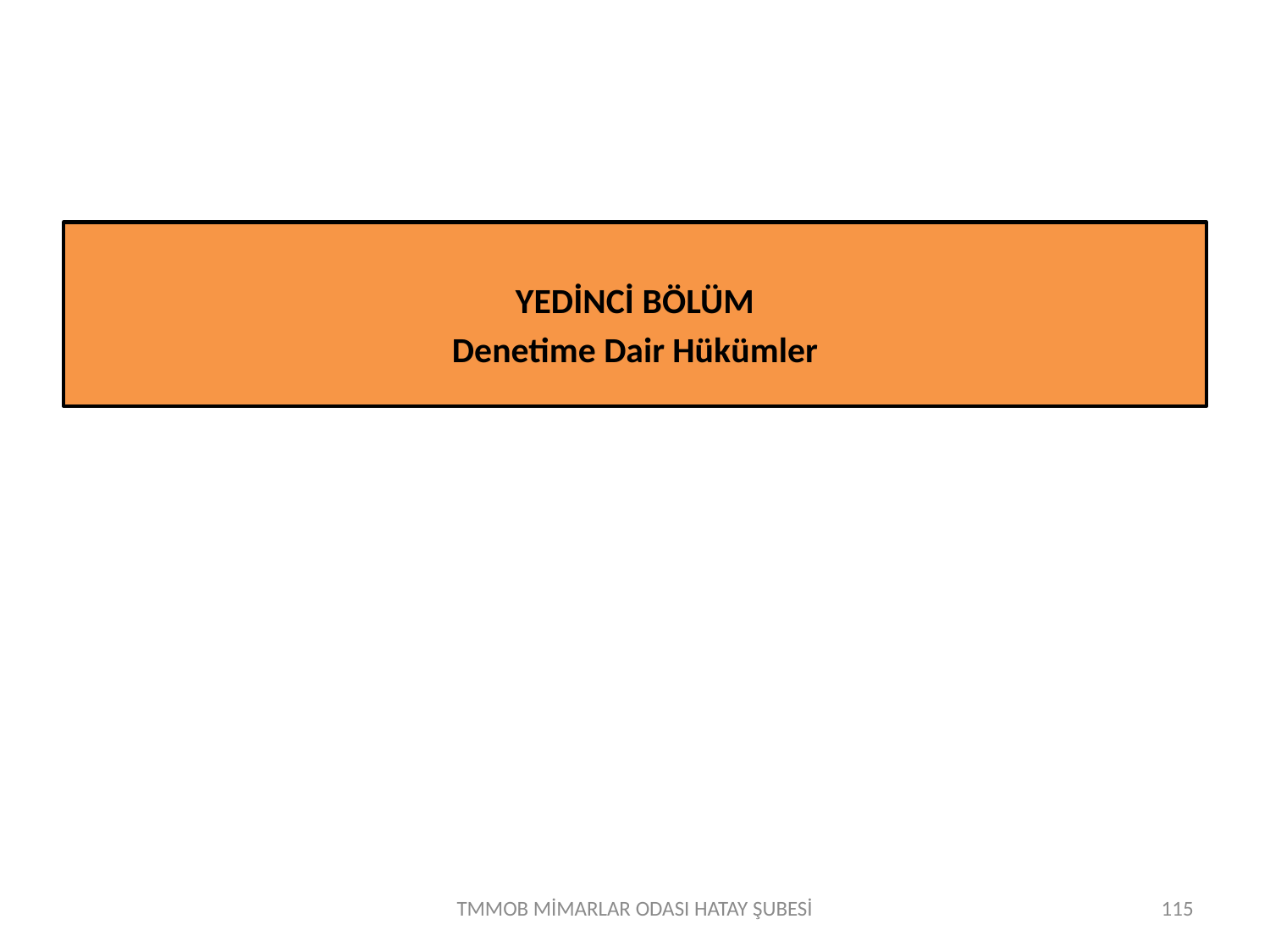

YEDİNCİ BÖLÜM
Denetime Dair Hükümler

TMMOB MİMARLAR ODASI HATAY ŞUBESİ
115